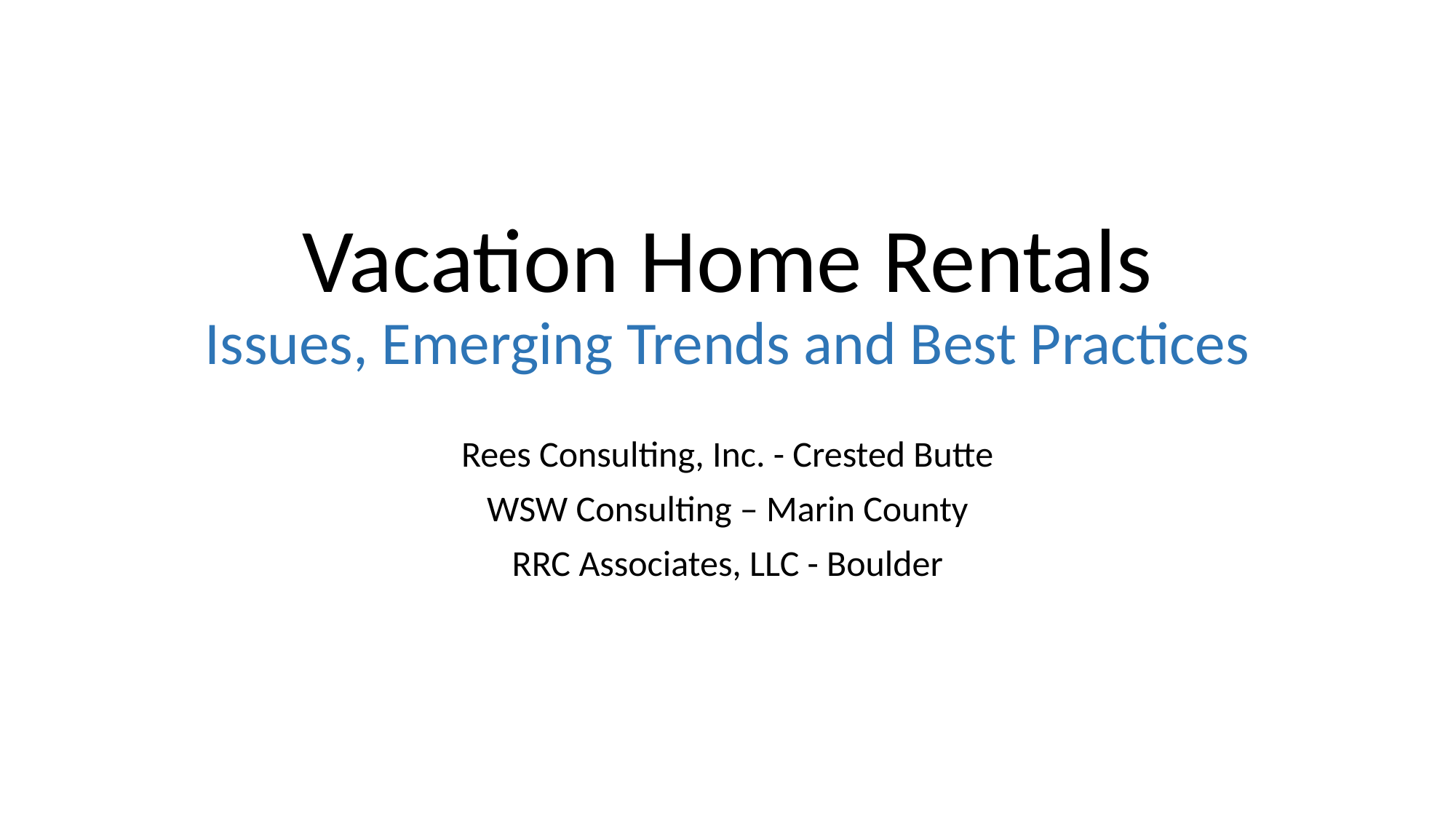

# Vacation Home Rentals Issues, Emerging Trends and Best Practices
Rees Consulting, Inc. - Crested Butte
WSW Consulting – Marin County
RRC Associates, LLC - Boulder